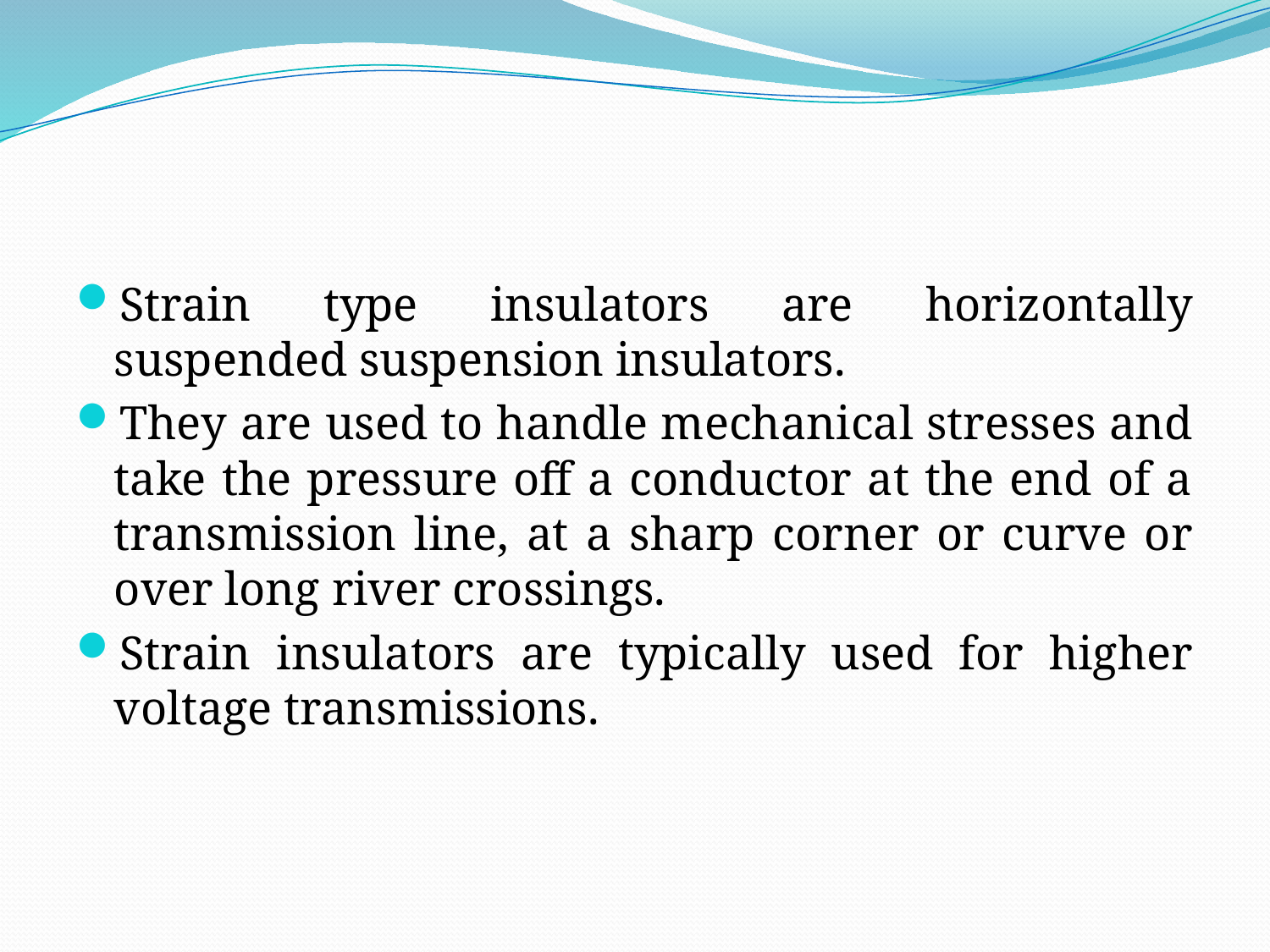

#
Strain type insulators are horizontally suspended suspension insulators.
They are used to handle mechanical stresses and take the pressure off a conductor at the end of a transmission line, at a sharp corner or curve or over long river crossings.
Strain insulators are typically used for higher voltage transmissions.